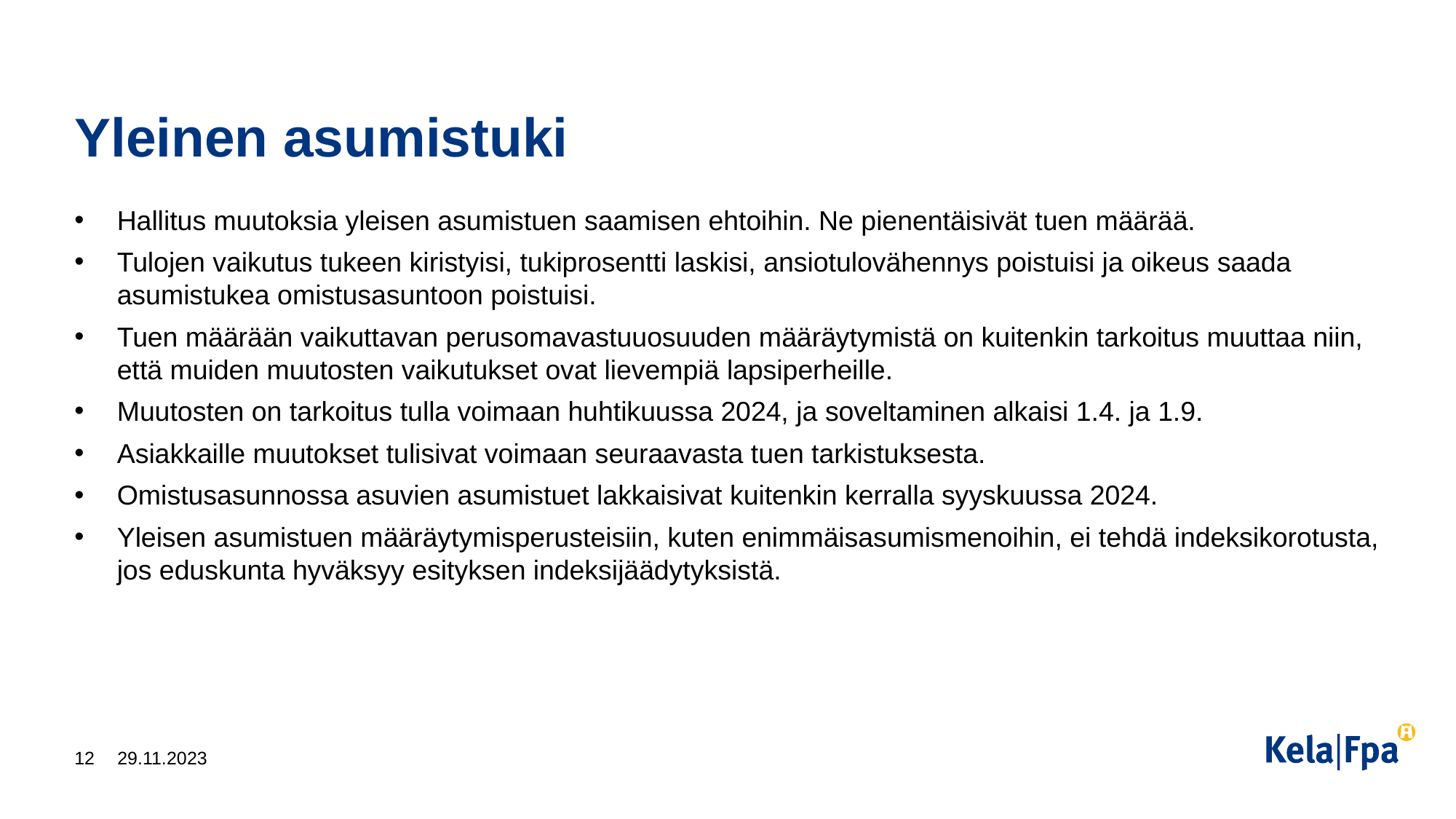

# Yleinen asumistuki
Hallitus muutoksia yleisen asumistuen saamisen ehtoihin. Ne pienentäisivät tuen määrää.
Tulojen vaikutus tukeen kiristyisi, tukiprosentti laskisi, ansiotulovähennys poistuisi ja oikeus saada asumistukea omistusasuntoon poistuisi.
Tuen määrään vaikuttavan perusomavastuuosuuden määräytymistä on kuitenkin tarkoitus muuttaa niin, että muiden muutosten vaikutukset ovat lievempiä lapsiperheille.
Muutosten on tarkoitus tulla voimaan huhtikuussa 2024, ja soveltaminen alkaisi 1.4. ja 1.9.
Asiakkaille muutokset tulisivat voimaan seuraavasta tuen tarkistuksesta.
Omistusasunnossa asuvien asumistuet lakkaisivat kuitenkin kerralla syyskuussa 2024.
Yleisen asumistuen määräytymisperusteisiin, kuten enimmäisasumismenoihin, ei tehdä indeksikorotusta, jos eduskunta hyväksyy esityksen indeksijäädytyksistä.

12
29.11.2023